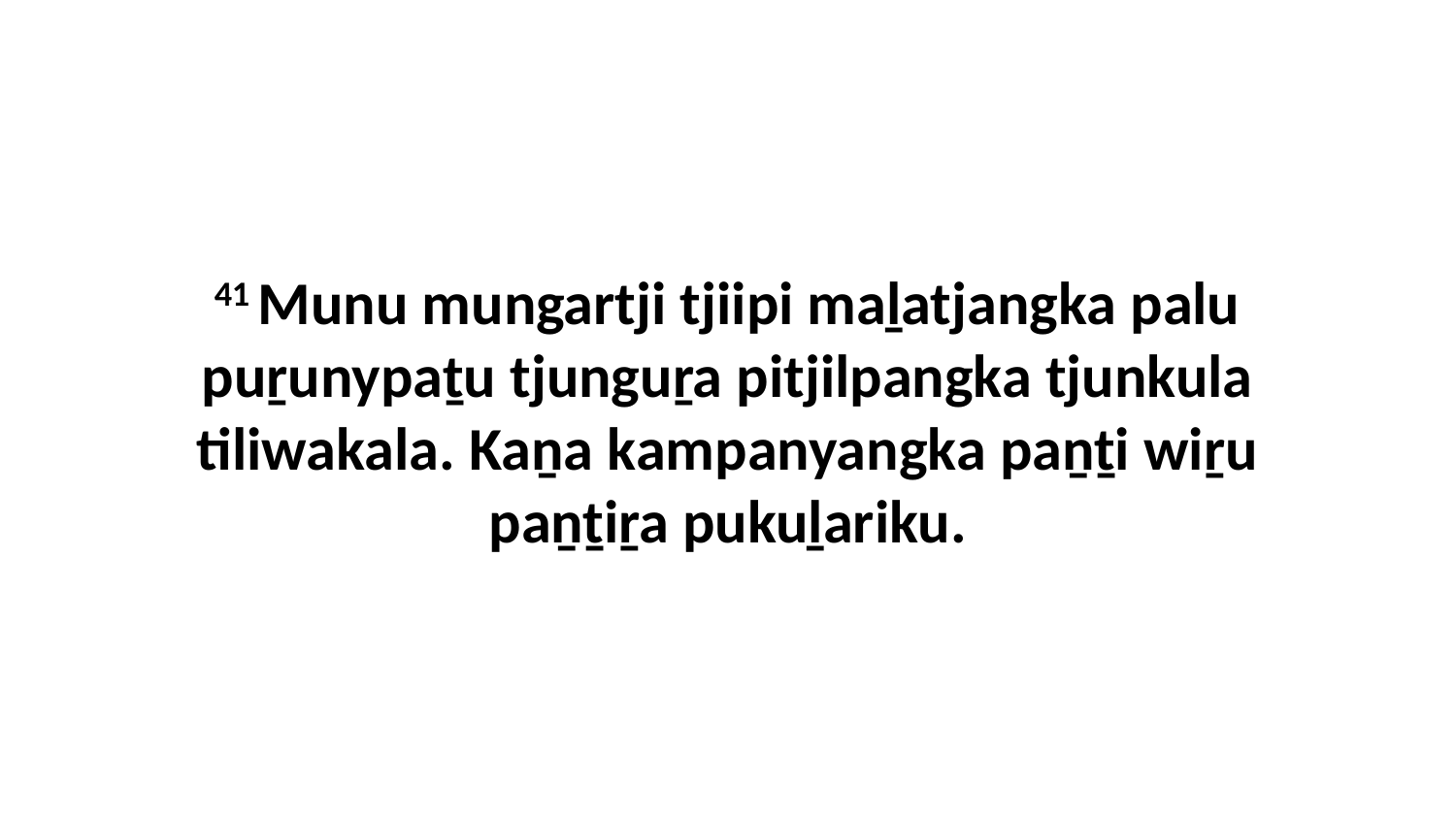

41 Munu mungartji tjiipi maḻatjangka palu puṟunypaṯu tjunguṟa pitjilpangka tjunkula tiliwakala. Kaṉa kampanyangka paṉṯi wiṟu paṉṯiṟa pukuḻariku.